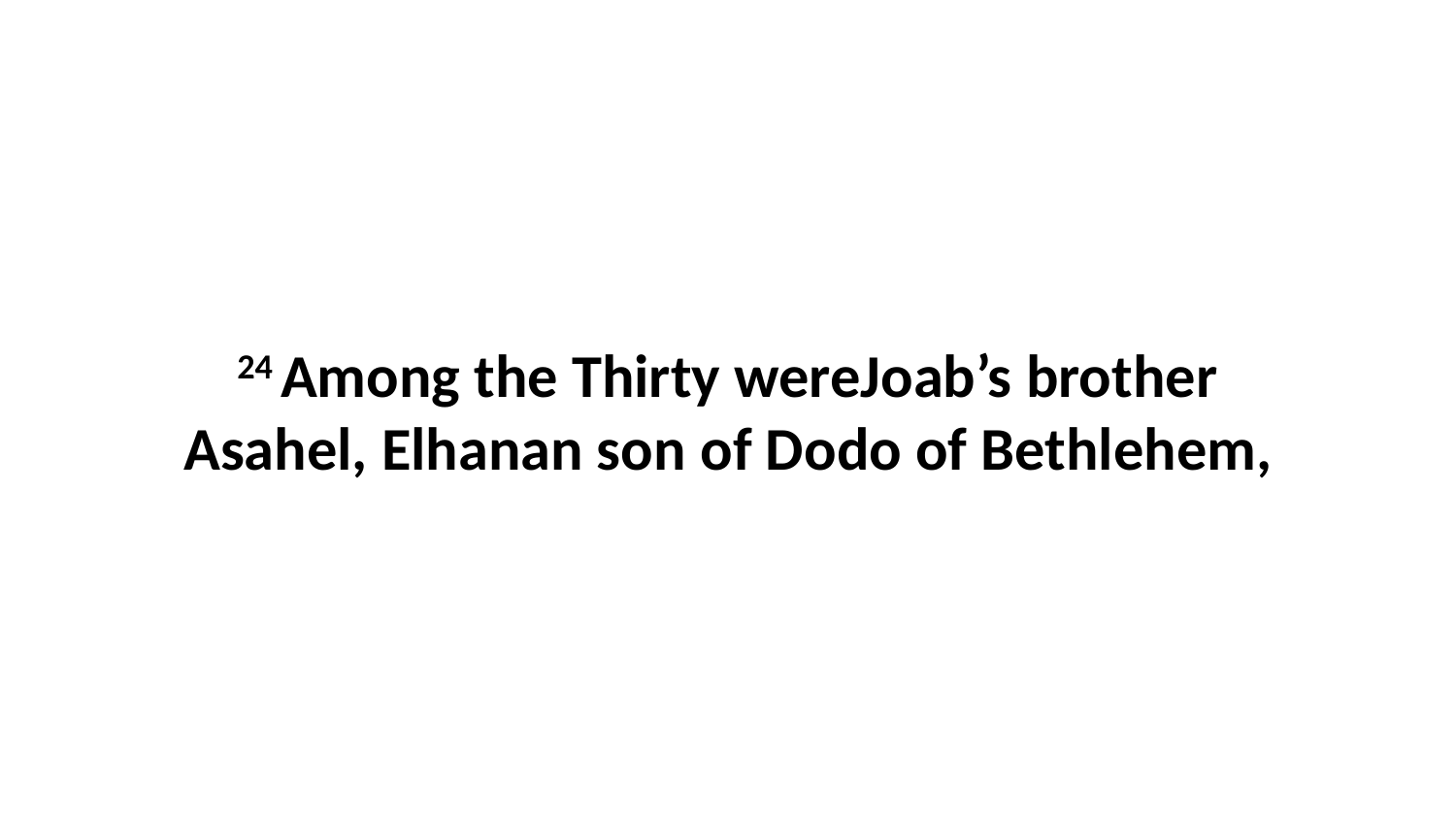

24 Among the Thirty wereJoab’s brother Asahel, Elhanan son of Dodo of Bethlehem,